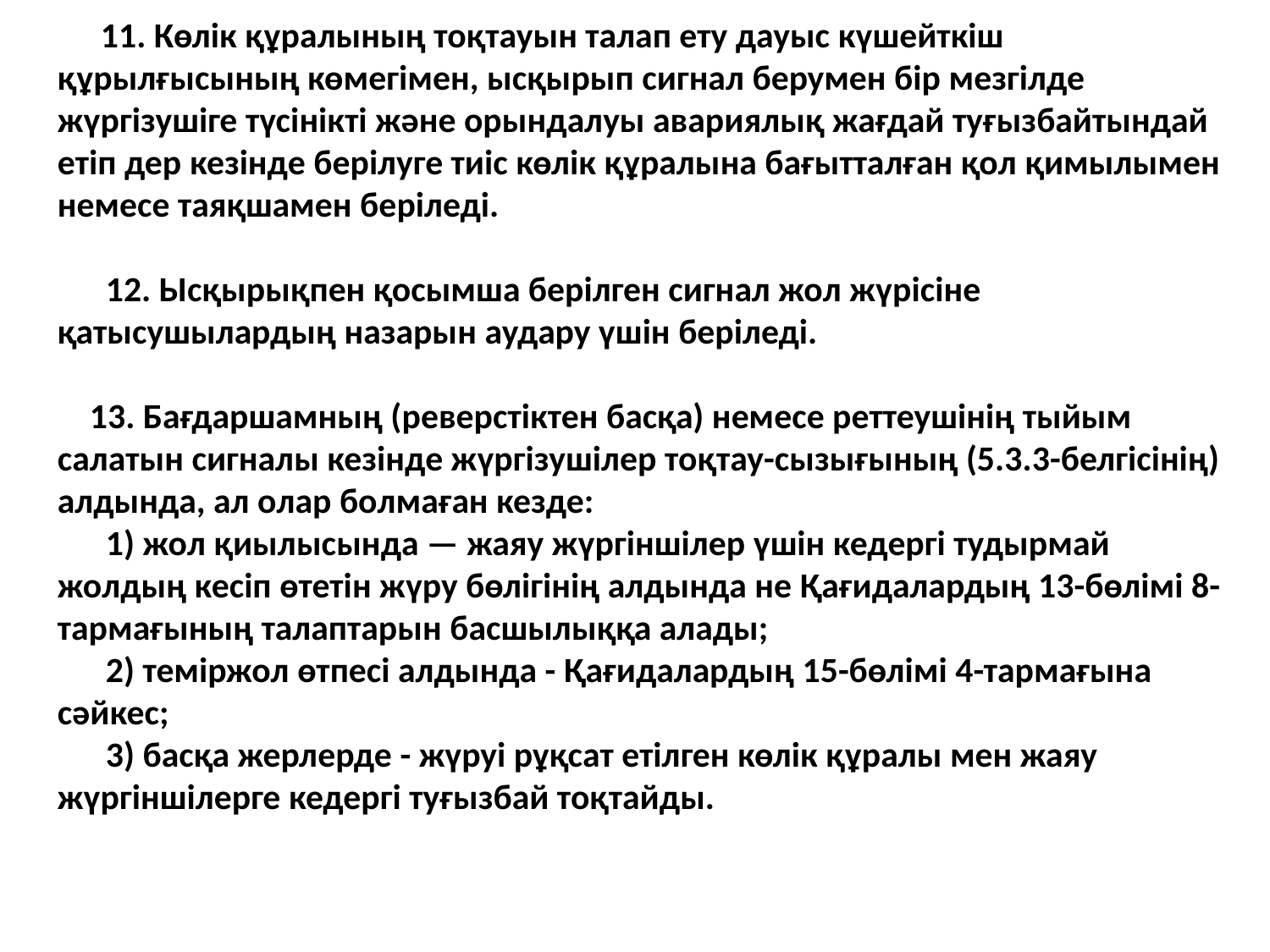

11. Көлік құралының тоқтауын талап ету дауыс күшейткіш құрылғысының көмегімен, ысқырып сигнал берумен бір мезгілде жүргізушіге түсінікті және орындалуы авариялық жағдай туғызбайтындай етіп дер кезінде берілуге тиіс көлік құралына бағытталған қол қимылымен немесе таяқшамен беріледі.
      12. Ысқырықпен қосымша берілген сигнал жол жүрісіне қатысушылардың назарын аудару үшін беріледі.

    13. Бағдаршамның (реверстіктен басқа) немесе реттеушінің тыйым салатын сигналы кезінде жүргізушілер тоқтау-сызығының (5.3.3-белгісінің) алдында, ал олар болмаған кезде:
      1) жол қиылысында — жаяу жүргіншілер үшін кедергі тудырмай жолдың кесіп өтетін жүру бөлігінің алдында не Қағидалардың 13-бөлімі 8-тармағының талаптарын басшылыққа алады;
      2) теміржол өтпесі алдында - Қағидалардың 15-бөлімі 4-тармағына сәйкес;
      3) басқа жерлерде - жүруі рұқсат етілген көлік құралы мен жаяу жүргіншілерге кедергі туғызбай тоқтайды.